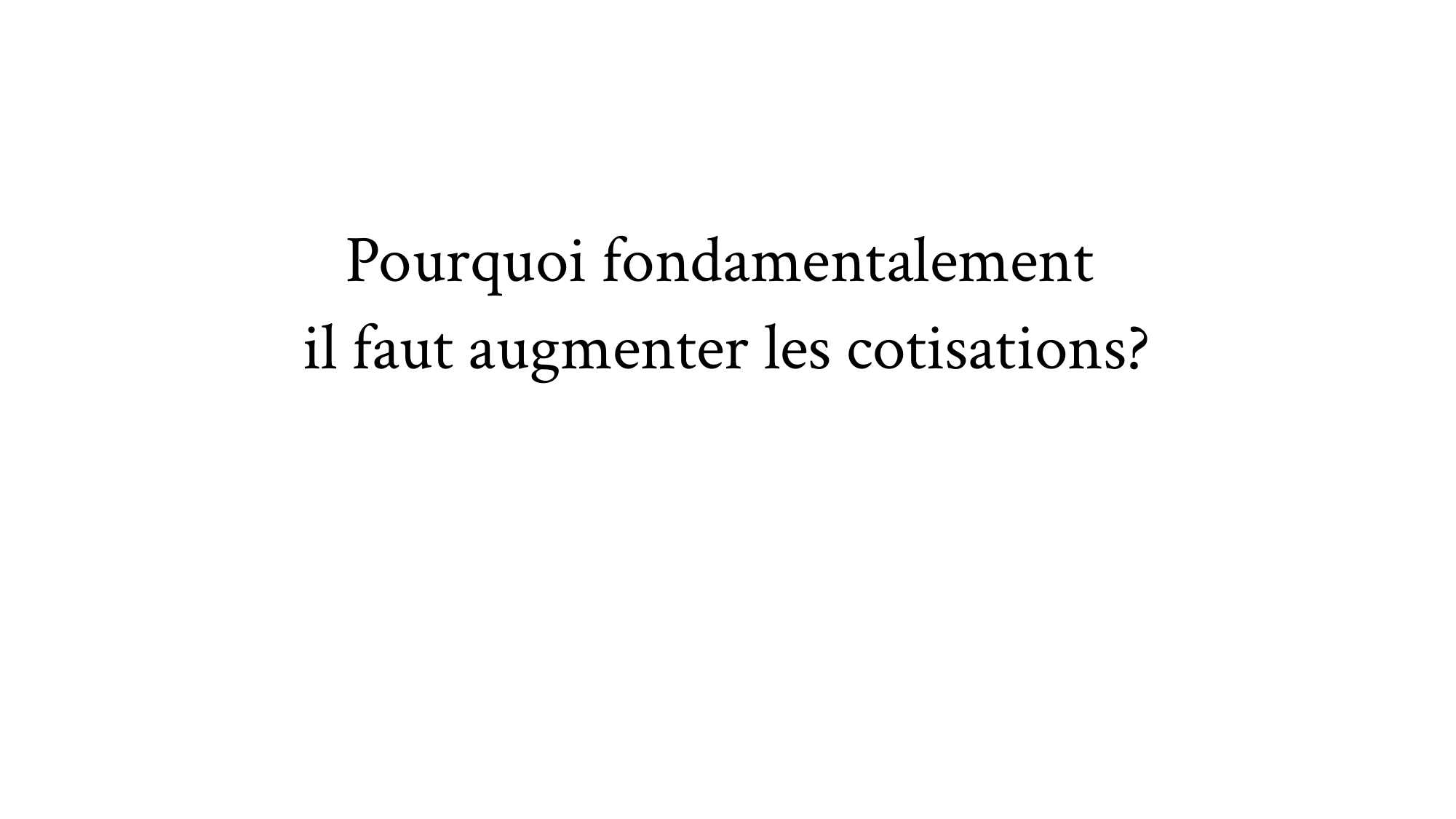

Pourquoi fondamentalement
il faut augmenter les cotisations?